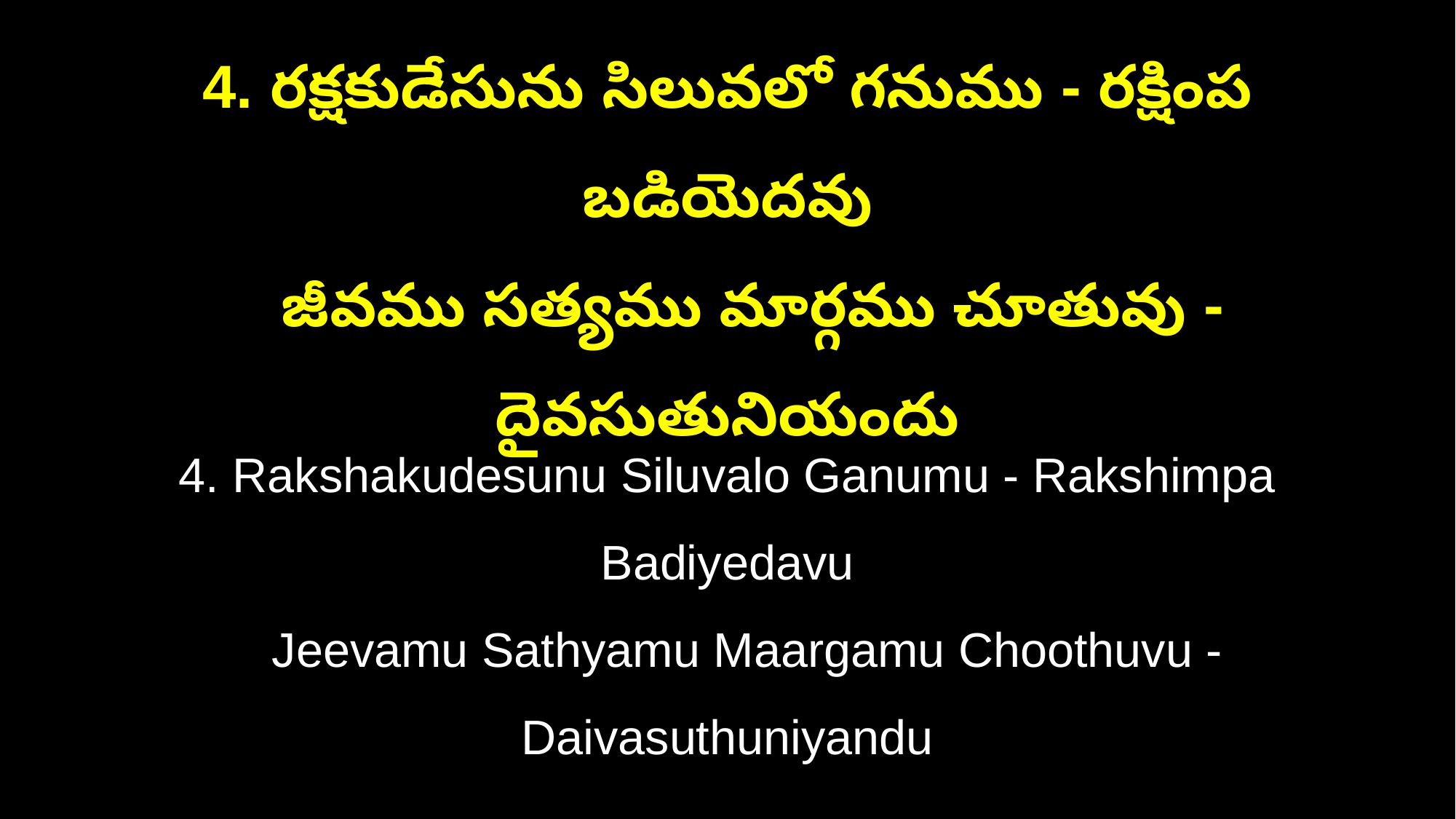

4. రక్షకుడేసును సిలువలో గనుము - రక్షింప బడియెదవు
   జీవము సత్యము మార్గము చూతువు - దైవసుతునియందు
4. Rakshakudesunu Siluvalo Ganumu - Rakshimpa Badiyedavu
   Jeevamu Sathyamu Maargamu Choothuvu - Daivasuthuniyandu